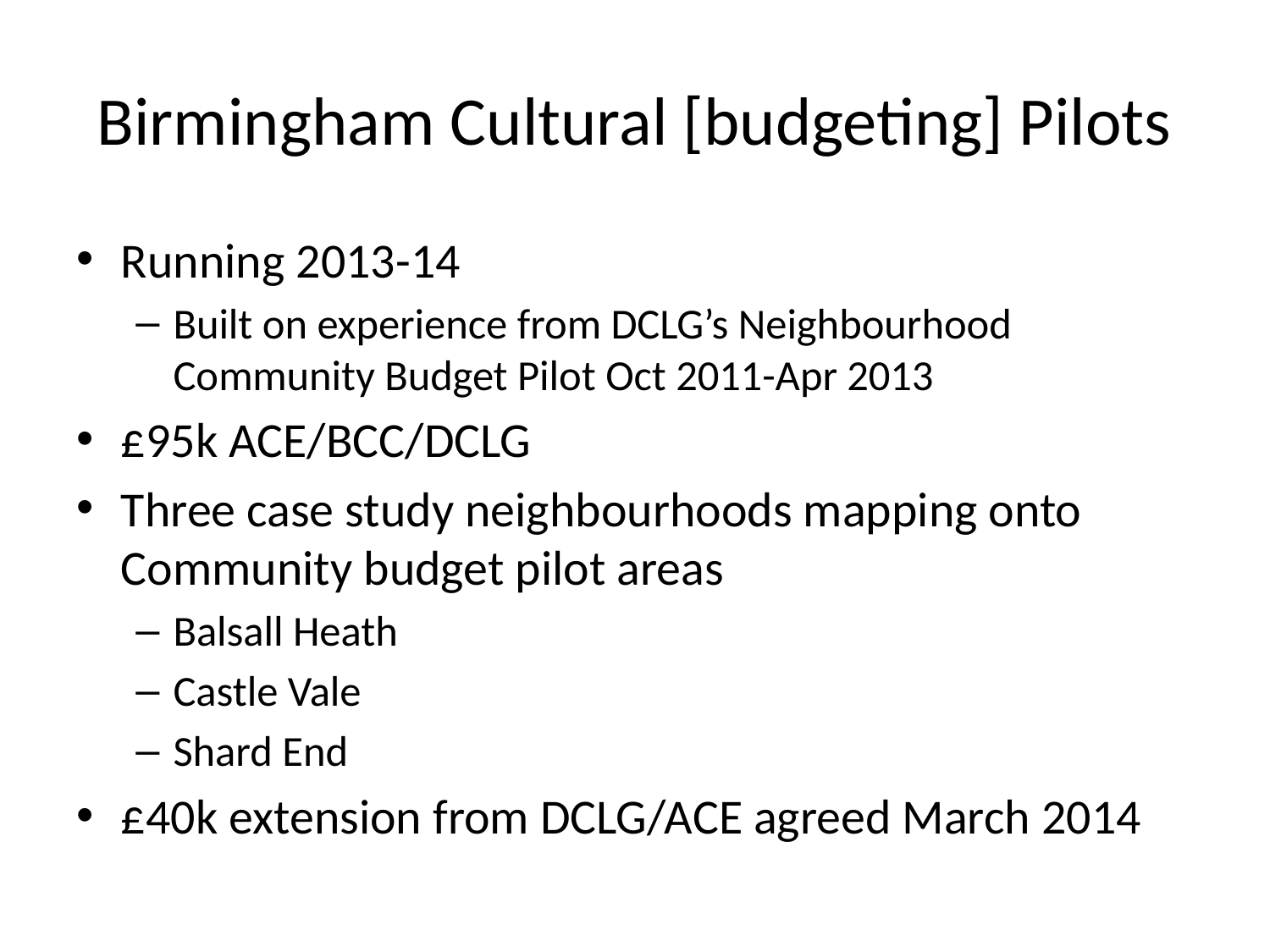

# Birmingham Cultural [budgeting] Pilots
Running 2013-14
Built on experience from DCLG’s Neighbourhood Community Budget Pilot Oct 2011-Apr 2013
£95k ACE/BCC/DCLG
Three case study neighbourhoods mapping onto Community budget pilot areas
Balsall Heath
Castle Vale
Shard End
£40k extension from DCLG/ACE agreed March 2014